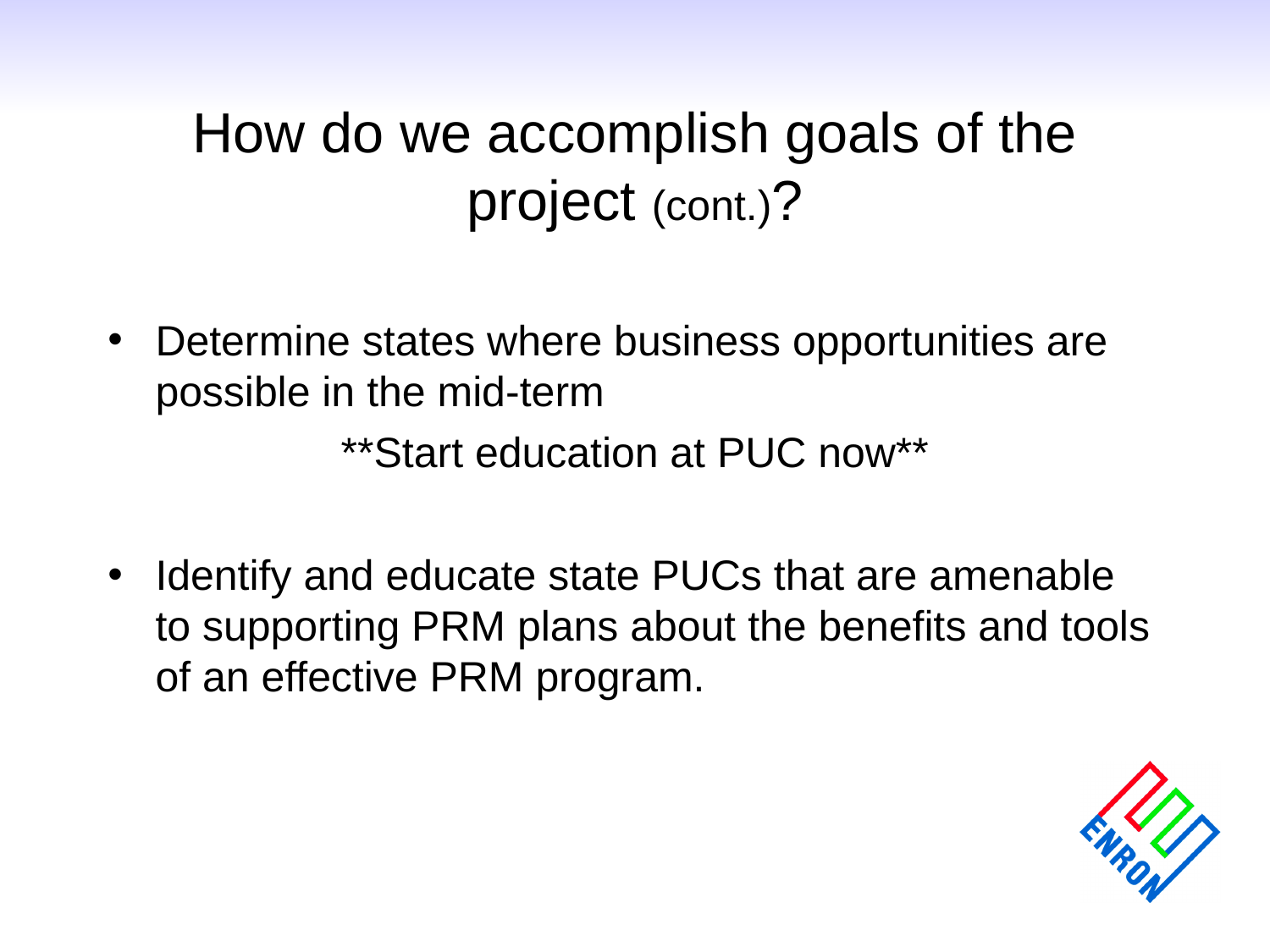

# How do we accomplish goals of the project (cont.)?
Determine states where business opportunities are possible in the mid-term
**Start education at PUC now**

Identify and educate state PUCs that are amenable to supporting PRM plans about the benefits and tools of an effective PRM program.